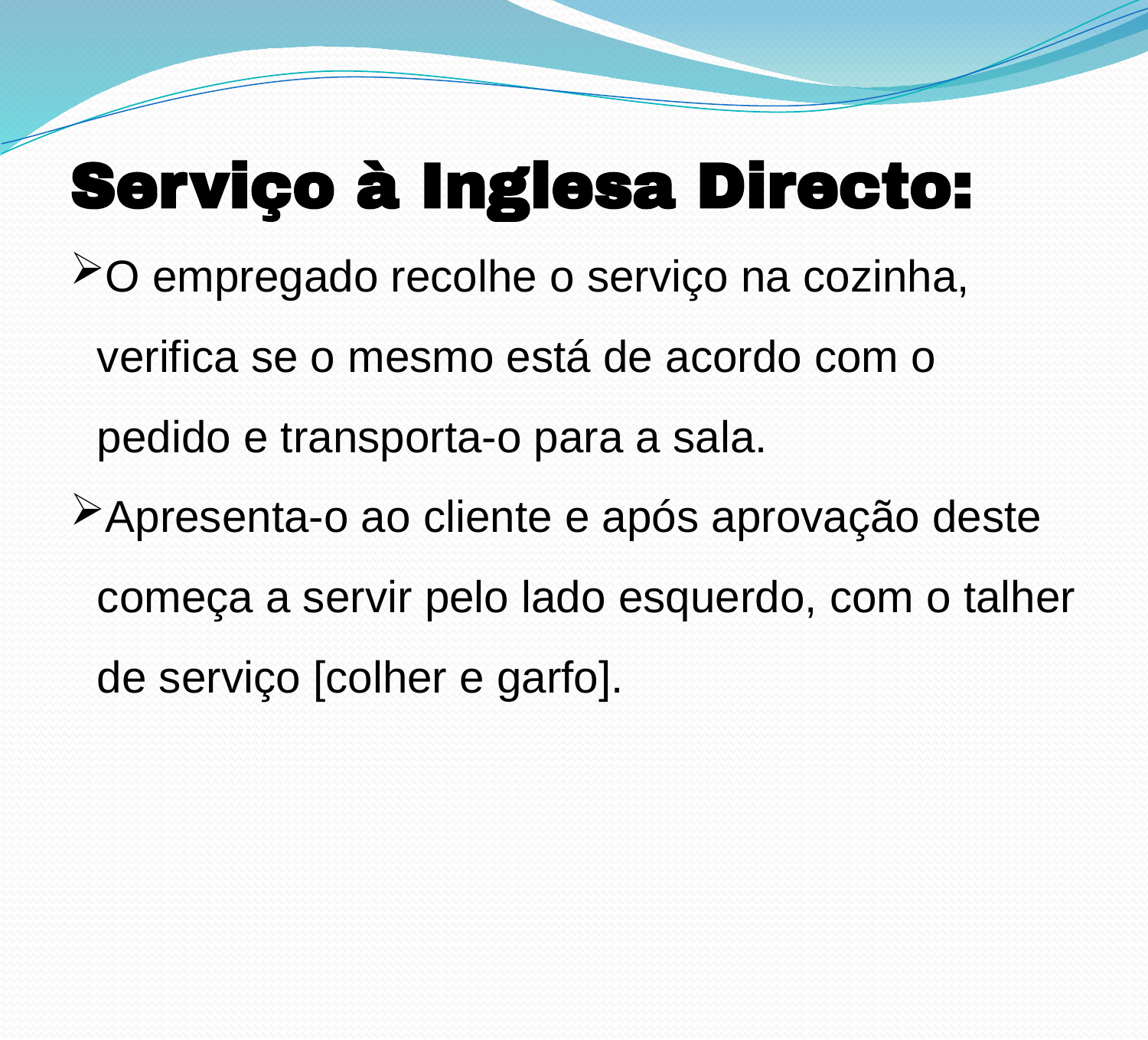

Serviço à Inglesa Directo:
O empregado recolhe o serviço na cozinha, verifica se o mesmo está de acordo com o pedido e transporta-o para a sala.
Apresenta-o ao cliente e após aprovação deste começa a servir pelo lado esquerdo, com o talher de serviço [colher e garfo].